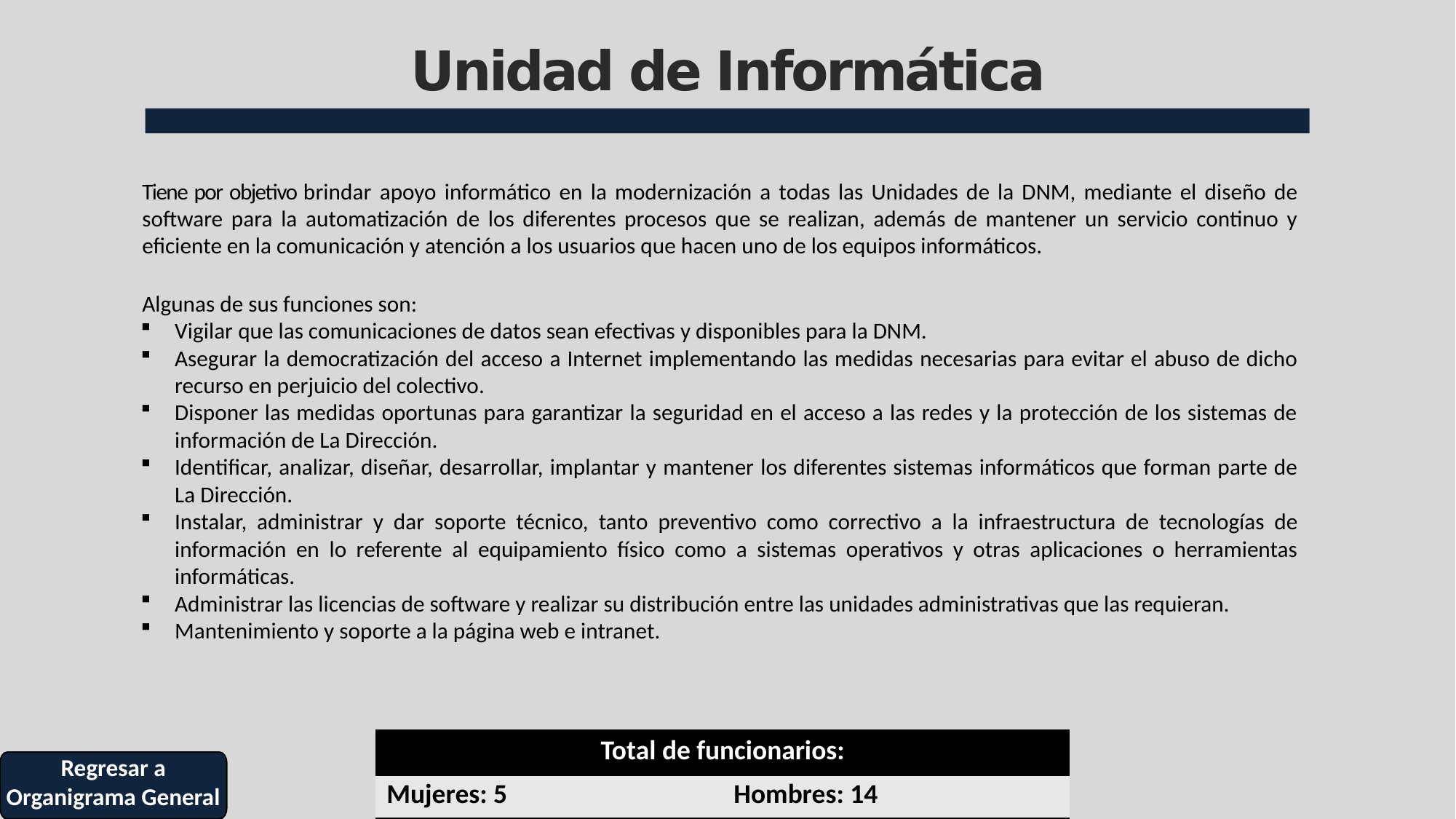

# Unidad de Informática

Tiene por objetivo brindar apoyo informático en la modernización a todas las Unidades de la DNM, mediante el diseño de software para la automatización de los diferentes procesos que se realizan, además de mantener un servicio continuo y eficiente en la comunicación y atención a los usuarios que hacen uno de los equipos informáticos.

Algunas de sus funciones son:
Vigilar que las comunicaciones de datos sean efectivas y disponibles para la DNM.
Asegurar la democratización del acceso a Internet implementando las medidas necesarias para evitar el abuso de dicho recurso en perjuicio del colectivo.
Disponer las medidas oportunas para garantizar la seguridad en el acceso a las redes y la protección de los sistemas de información de La Dirección.
Identificar, analizar, diseñar, desarrollar, implantar y mantener los diferentes sistemas informáticos que forman parte de La Dirección.
Instalar, administrar y dar soporte técnico, tanto preventivo como correctivo a la infraestructura de tecnologías de información en lo referente al equipamiento físico como a sistemas operativos y otras aplicaciones o herramientas informáticas.
Administrar las licencias de software y realizar su distribución entre las unidades administrativas que las requieran.
Mantenimiento y soporte a la página web e intranet.
| Total de funcionarios: |  |
| --- | --- |
| Mujeres: 5 | Hombres: 14 |
Regresar a Organigrama General